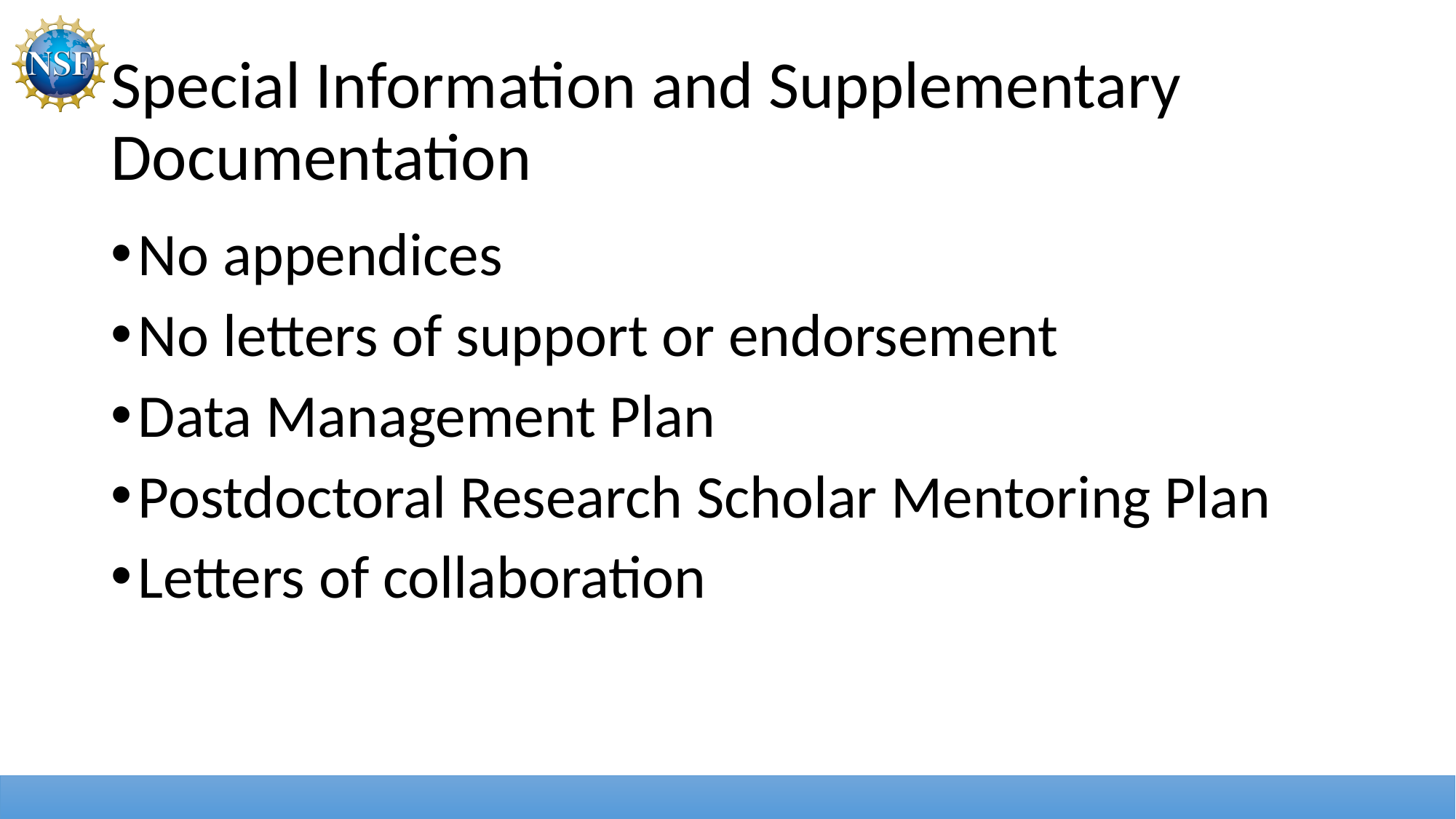

# Special Information and Supplementary Documentation
No appendices
No letters of support or endorsement
Data Management Plan
Postdoctoral Research Scholar Mentoring Plan
Letters of collaboration